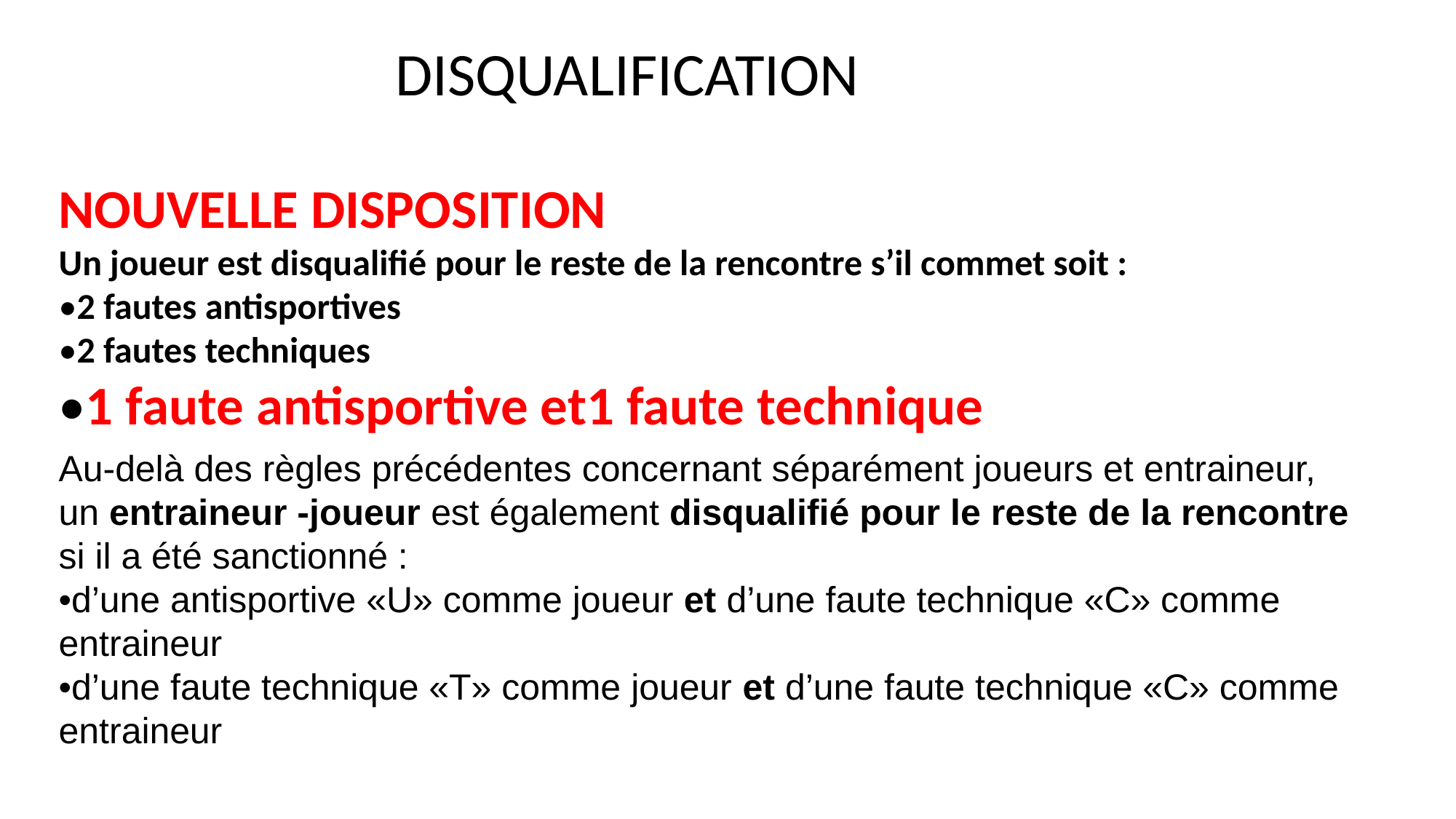

DISQUALIFICATION
NOUVELLE DISPOSITION
Un joueur est disqualifié pour le reste de la rencontre s’il commet soit :
•2 fautes antisportives
•2 fautes techniques
•1 faute antisportive et1 faute technique

Au-delà des règles précédentes concernant séparément joueurs et entraineur, un entraineur -joueur est également disqualifié pour le reste de la rencontre si il a été sanctionné :
•d’une antisportive «U» comme joueur et d’une faute technique «C» comme entraineur
•d’une faute technique «T» comme joueur et d’une faute technique «C» comme entraineur